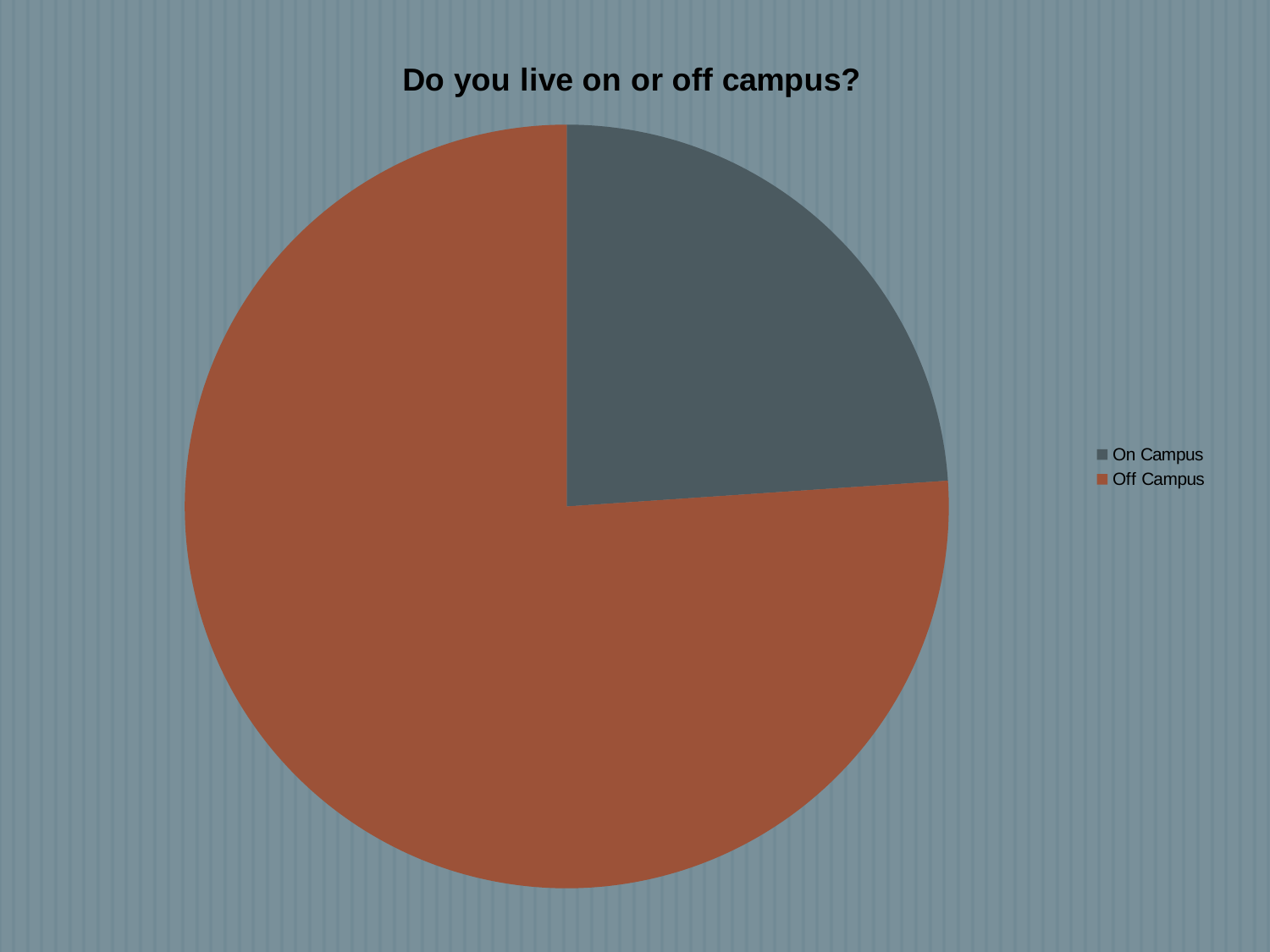

### Chart:

| Category | Do you live on or off campus? |
|---|---|
| On Campus | 39.0 |
| Off Campus | 124.0 |